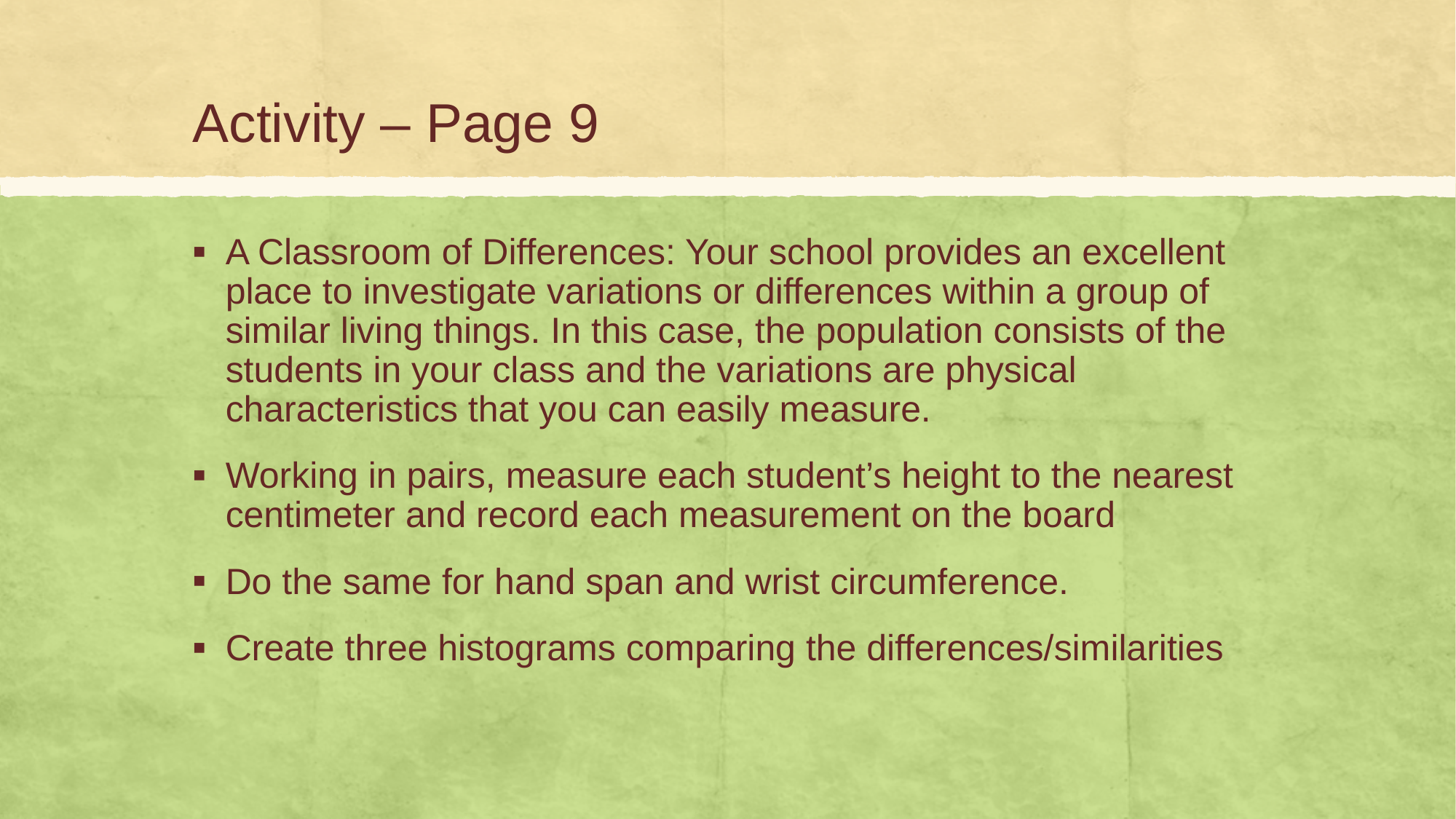

# Activity – Page 9
A Classroom of Differences: Your school provides an excellent place to investigate variations or differences within a group of similar living things. In this case, the population consists of the students in your class and the variations are physical characteristics that you can easily measure.
Working in pairs, measure each student’s height to the nearest centimeter and record each measurement on the board
Do the same for hand span and wrist circumference.
Create three histograms comparing the differences/similarities